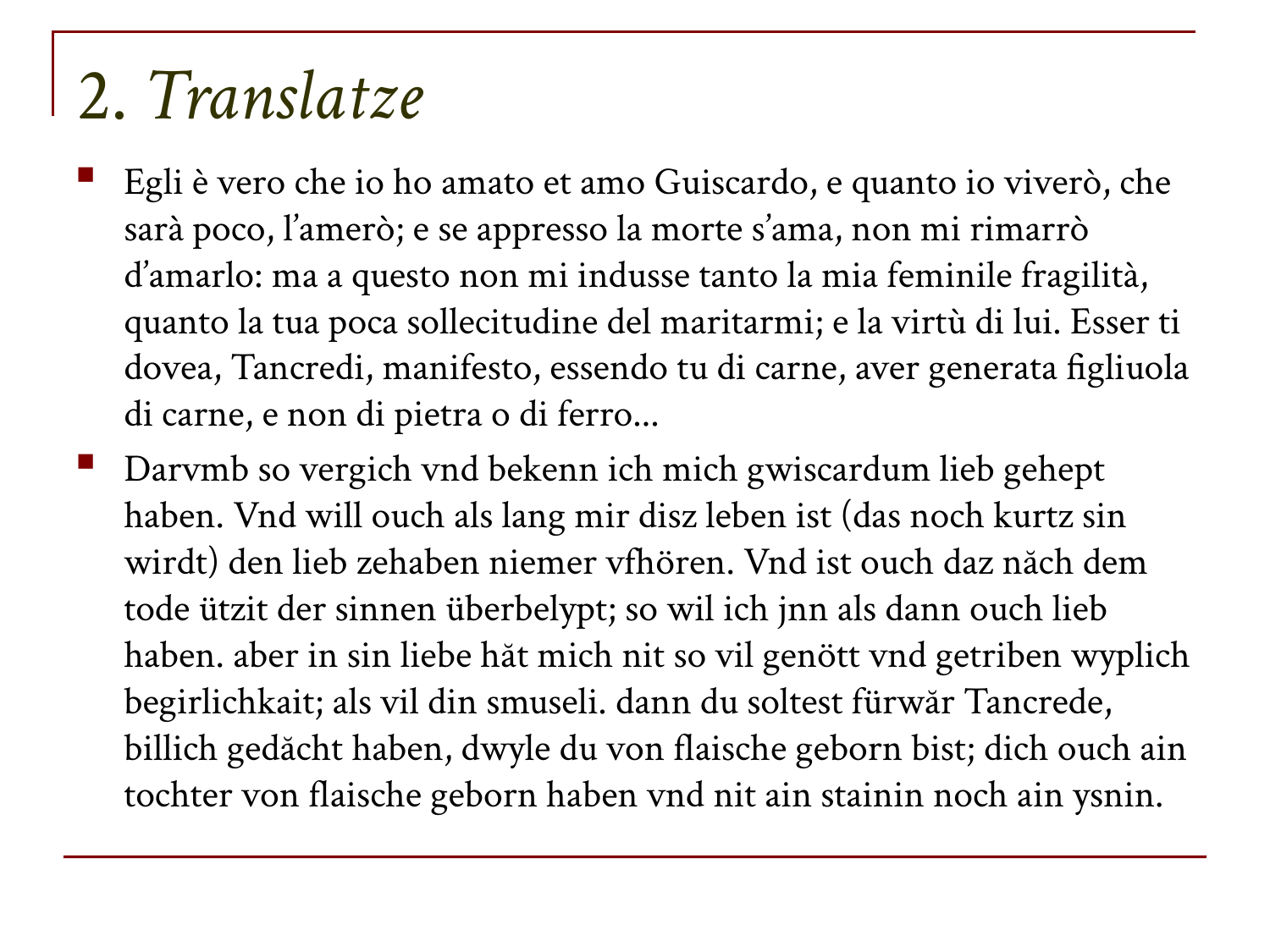

# 2. Translatze
Egli è vero che io ho amato et amo Guiscardo, e quanto io viverò, che sarà poco, l’amerò; e se appresso la morte s’ama, non mi rimarrò d’amarlo: ma a questo non mi indusse tanto la mia feminile fragilità, quanto la tua poca sollecitudine del maritarmi; e la virtù di lui. Esser ti dovea, Tancredi, manifesto, essendo tu di carne, aver generata figliuola di carne, e non di pietra o di ferro...
Darvmb so vergich vnd bekenn ich mich gwiscardum lieb gehept haben. Vnd will ouch als lang mir disz leben ist (das noch kurtz sin wirdt) den lieb zehaben niemer vfhören. Vnd ist ouch daz năch dem tode ützit der sinnen überbelypt; so wil ich jnn als dann ouch lieb haben. aber in sin liebe hăt mich nit so vil genött vnd getriben wyplich begirlichkait; als vil din smuseli. dann du soltest fürwăr Tancrede, billich gedăcht haben, dwyle du von flaische geborn bist; dich ouch ain tochter von flaische geborn haben vnd nit ain stainin noch ain ysnin.